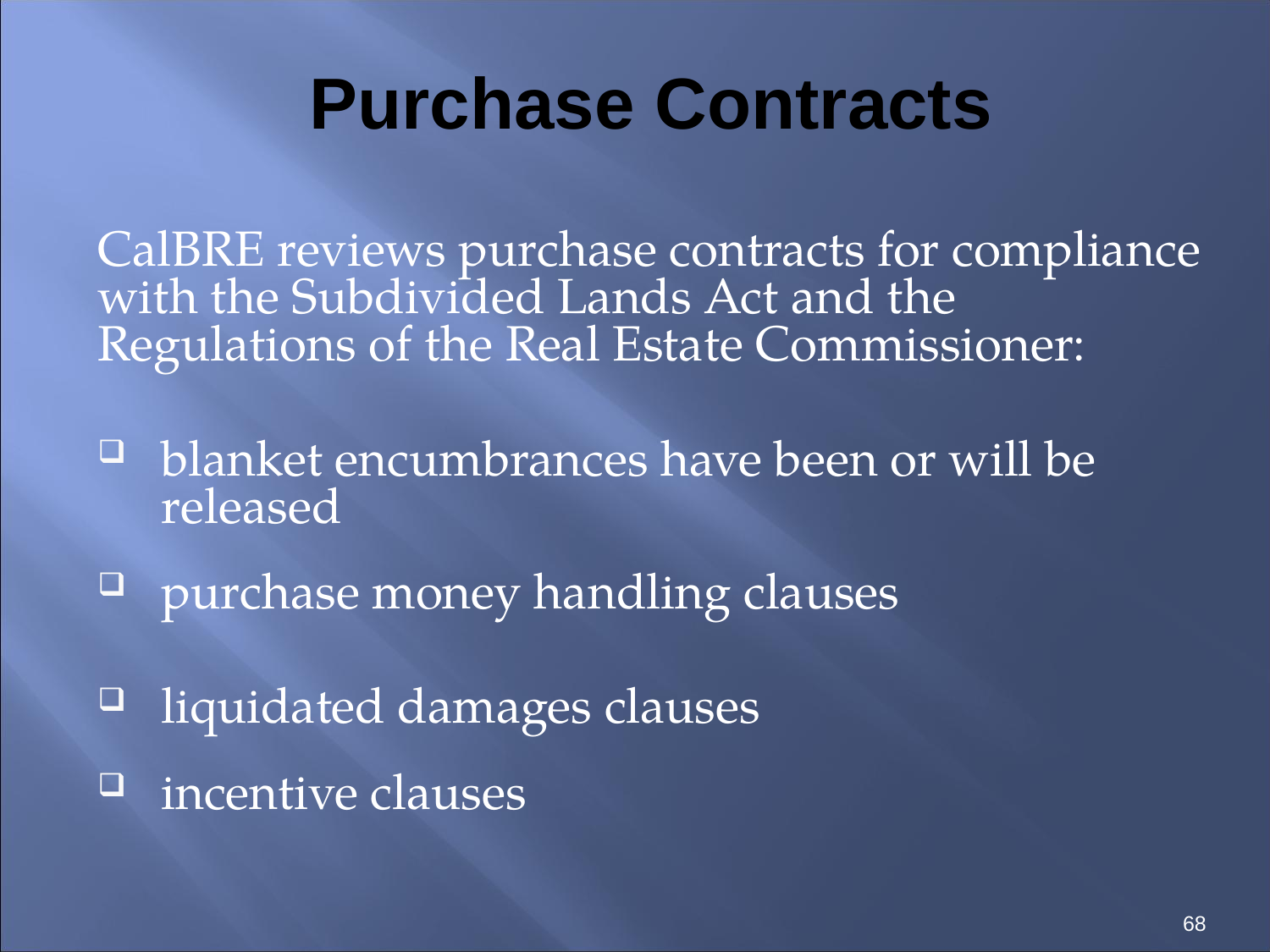

# Purchase Contracts
CalBRE reviews purchase contracts for compliance with the Subdivided Lands Act and the Regulations of the Real Estate Commissioner:

blanket encumbrances have been or will be released

purchase money handling clauses

liquidated damages clauses

incentive clauses

68